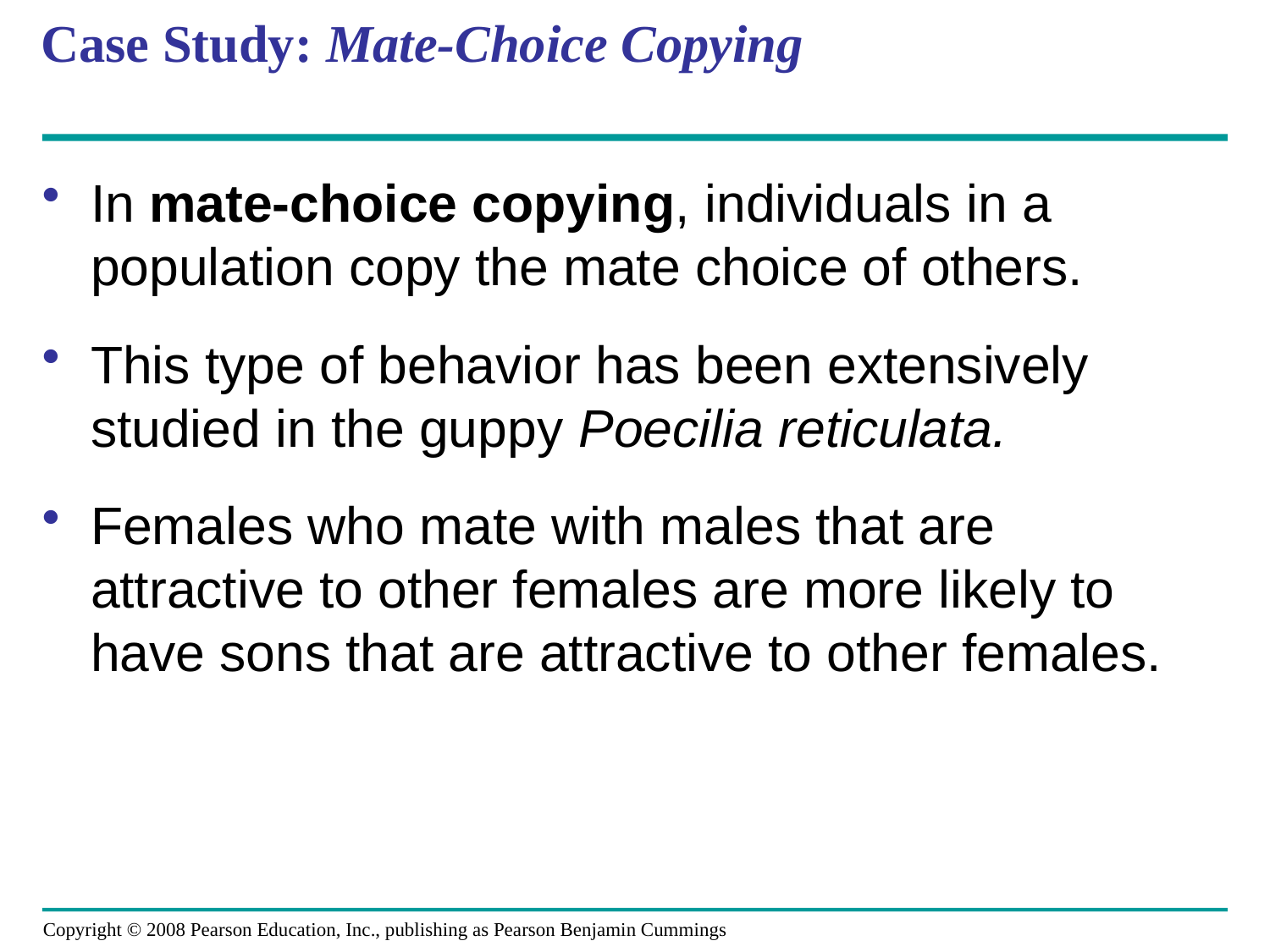

# Case Study: Mate-Choice Copying
In mate-choice copying, individuals in a population copy the mate choice of others.
This type of behavior has been extensively studied in the guppy Poecilia reticulata.
Females who mate with males that are attractive to other females are more likely to have sons that are attractive to other females.